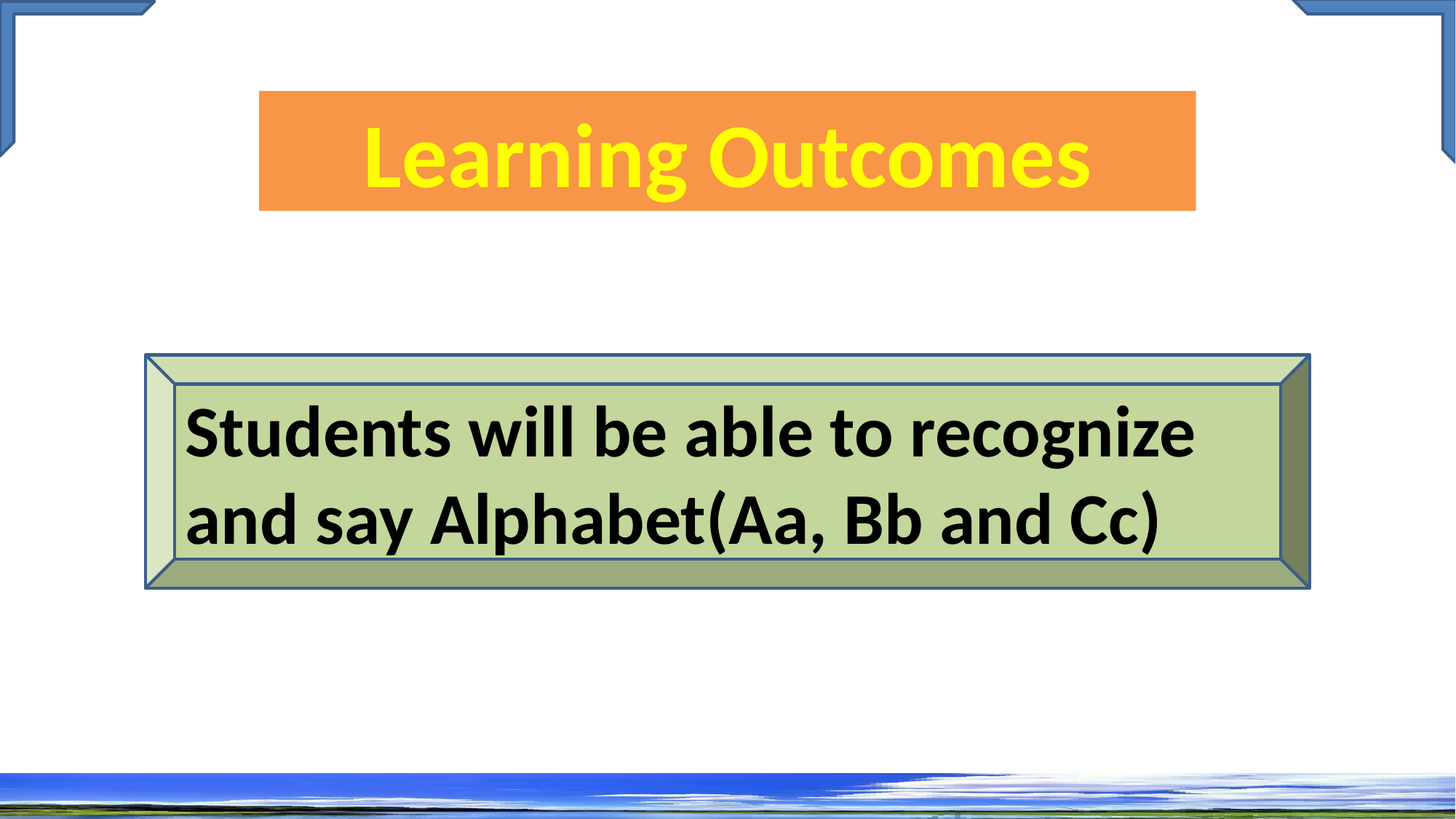

Learning Outcomes
Students will be able to recognize and say Alphabet(Aa, Bb and Cc)